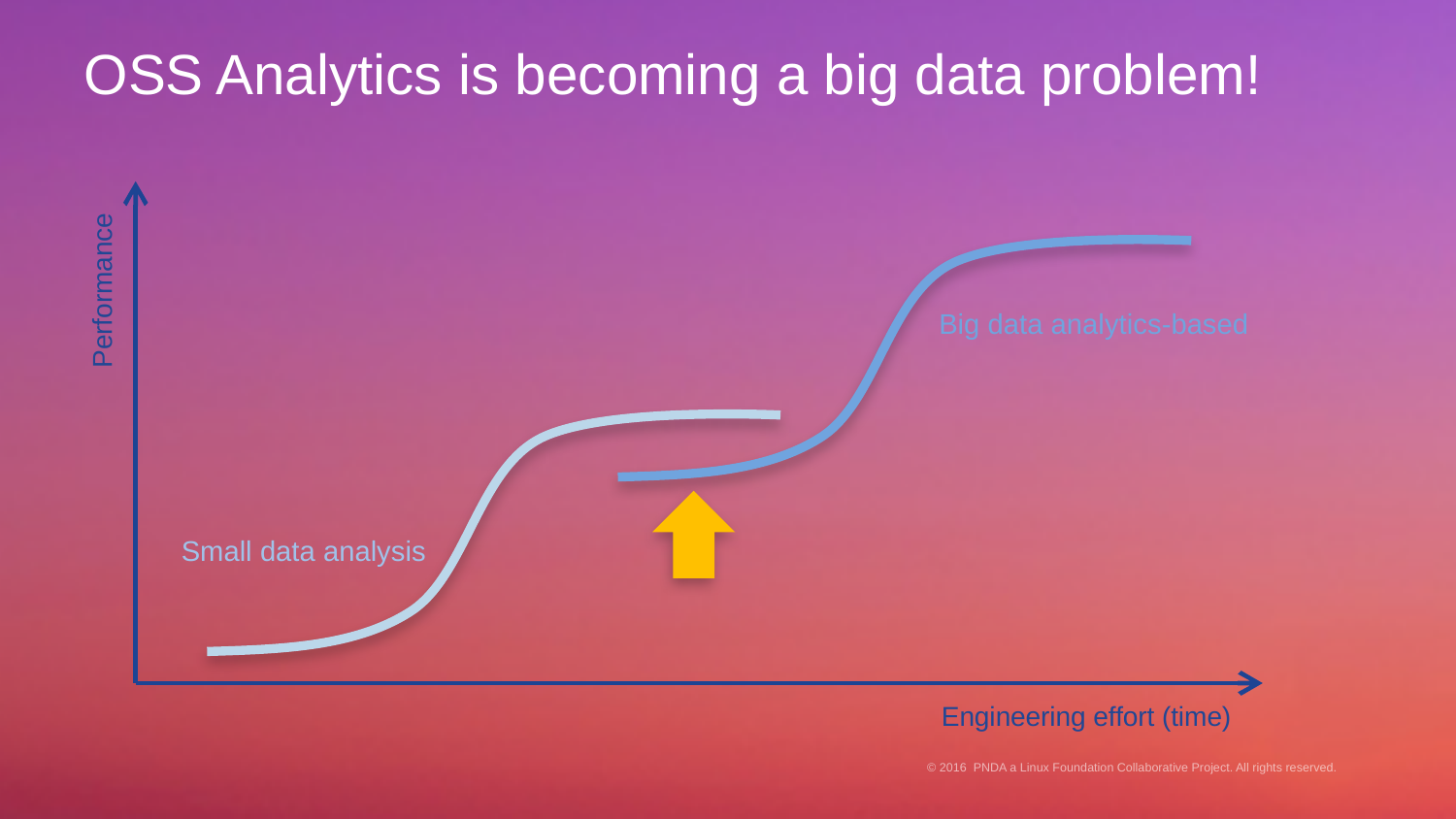

# OSS Analytics is becoming a big data problem!

Performance
Big data analytics-based

Small data analysis
Engineering effort (time)